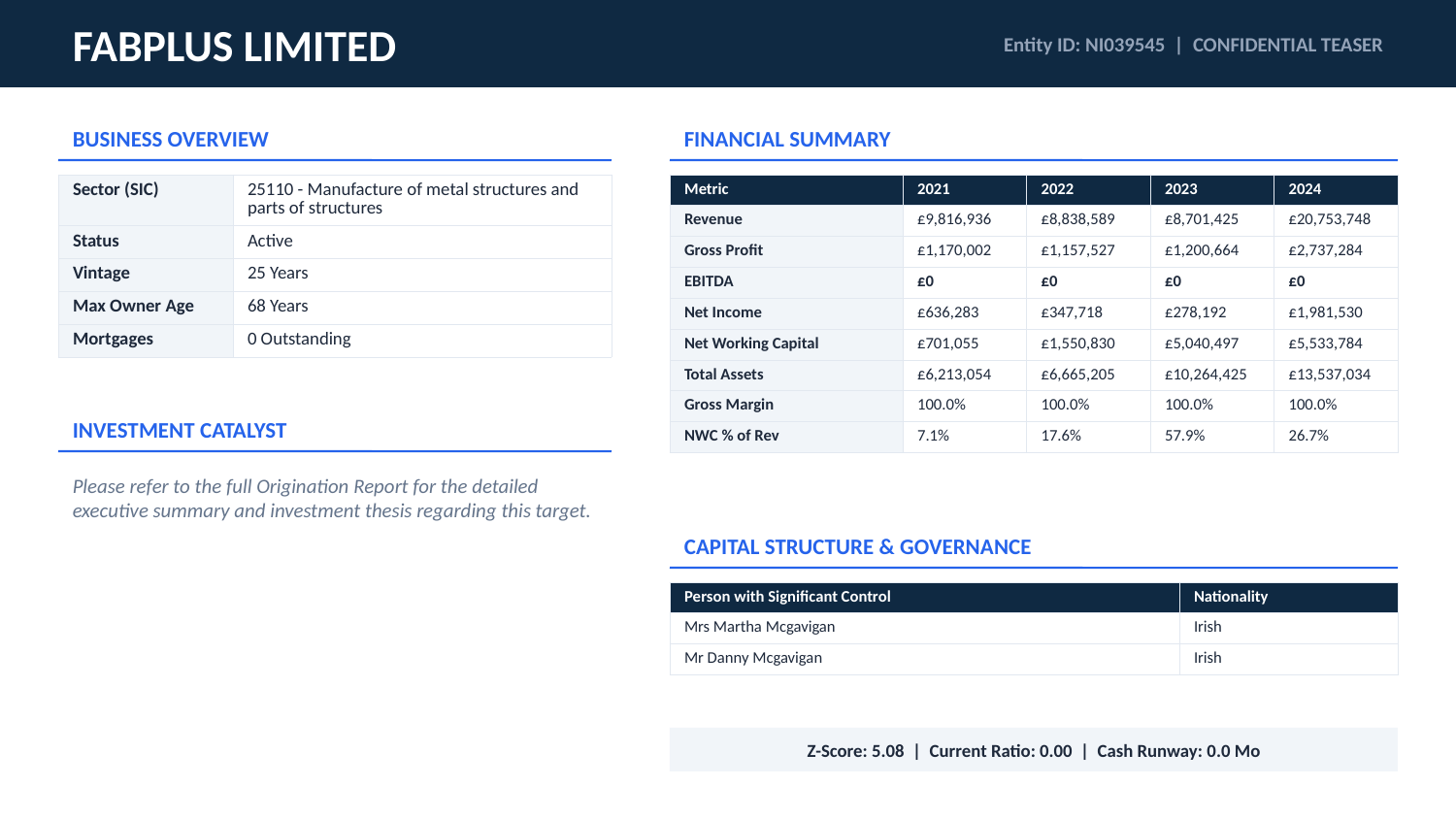

FABPLUS LIMITED
Entity ID: NI039545  |  CONFIDENTIAL TEASER
BUSINESS OVERVIEW
FINANCIAL SUMMARY

| Sector (SIC) | 25110 - Manufacture of metal structures and parts of structures |
| --- | --- |
| Status | Active |
| Vintage | 25 Years |
| Max Owner Age | 68 Years |
| Mortgages | 0 Outstanding |
| Metric | 2021 | 2022 | 2023 | 2024 |
| --- | --- | --- | --- | --- |
| Revenue | £9,816,936 | £8,838,589 | £8,701,425 | £20,753,748 |
| Gross Profit | £1,170,002 | £1,157,527 | £1,200,664 | £2,737,284 |
| EBITDA | £0 | £0 | £0 | £0 |
| Net Income | £636,283 | £347,718 | £278,192 | £1,981,530 |
| Net Working Capital | £701,055 | £1,550,830 | £5,040,497 | £5,533,784 |
| Total Assets | £6,213,054 | £6,665,205 | £10,264,425 | £13,537,034 |
| Gross Margin | 100.0% | 100.0% | 100.0% | 100.0% |
| NWC % of Rev | 7.1% | 17.6% | 57.9% | 26.7% |
INVESTMENT CATALYST

Please refer to the full Origination Report for the detailed executive summary and investment thesis regarding this target.
CAPITAL STRUCTURE & GOVERNANCE

| Person with Significant Control | Nationality |
| --- | --- |
| Mrs Martha Mcgavigan | Irish |
| Mr Danny Mcgavigan | Irish |
Z-Score: 5.08  |  Current Ratio: 0.00  |  Cash Runway: 0.0 Mo